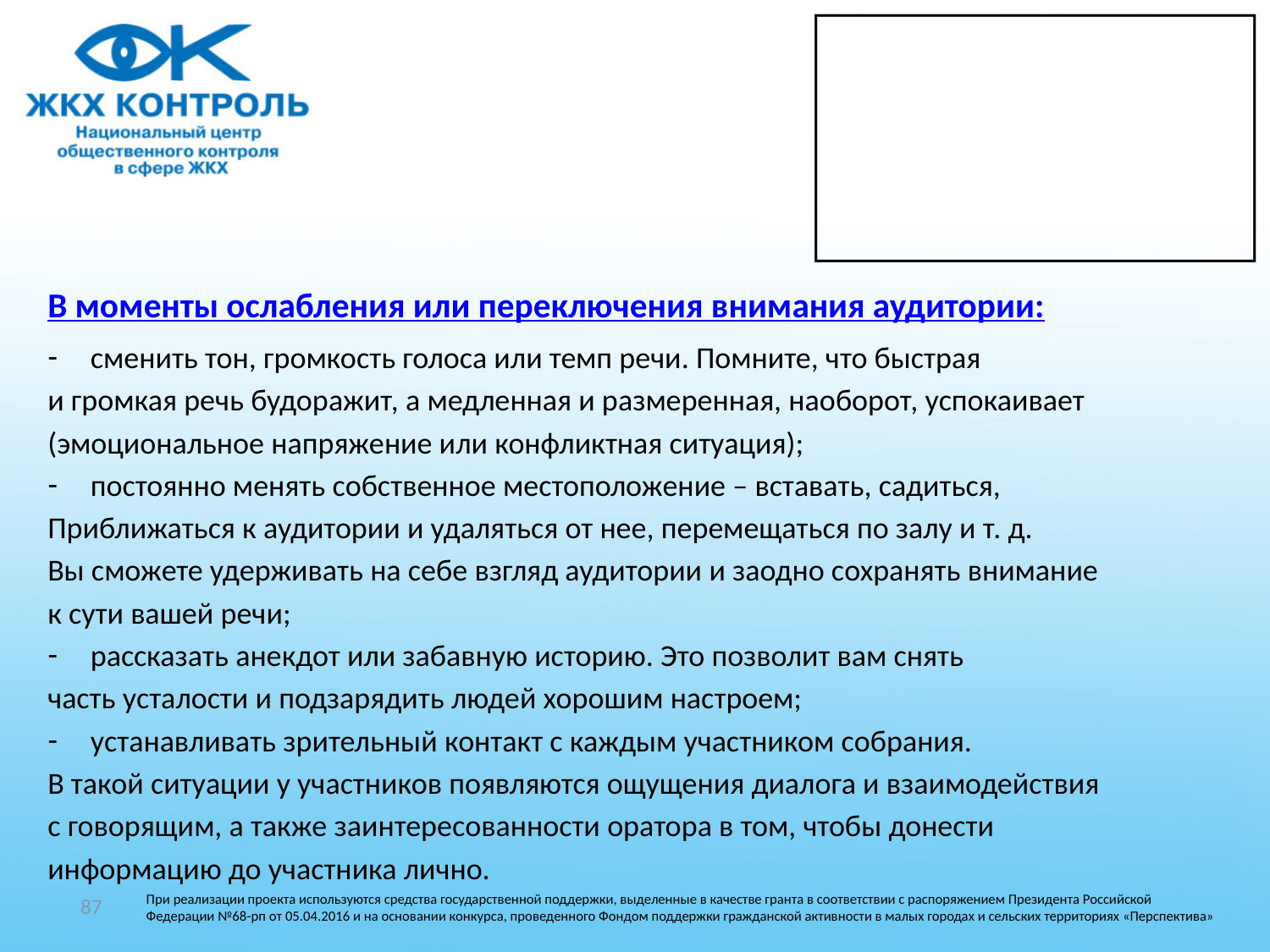

#
В моменты ослабления или переключения внимания аудитории:
сменить тон, громкость голоса или темп речи. Помните, что быстрая
и громкая речь будоражит, а медленная и размеренная, наоборот, успокаивает
(эмоциональное напряжение или конфликтная ситуация);
постоянно менять собственное местоположение – вставать, садиться,
Приближаться к аудитории и удаляться от нее, перемещаться по залу и т. д.
Вы сможете удерживать на себе взгляд аудитории и заодно сохранять внимание
к сути вашей речи;
рассказать анекдот или забавную историю. Это позволит вам снять
часть усталости и подзарядить людей хорошим настроем;
устанавливать зрительный контакт с каждым участником собрания.
В такой ситуации у участников появляются ощущения диалога и взаимодействия
с говорящим, а также заинтересованности оратора в том, чтобы донести
информацию до участника лично.

87